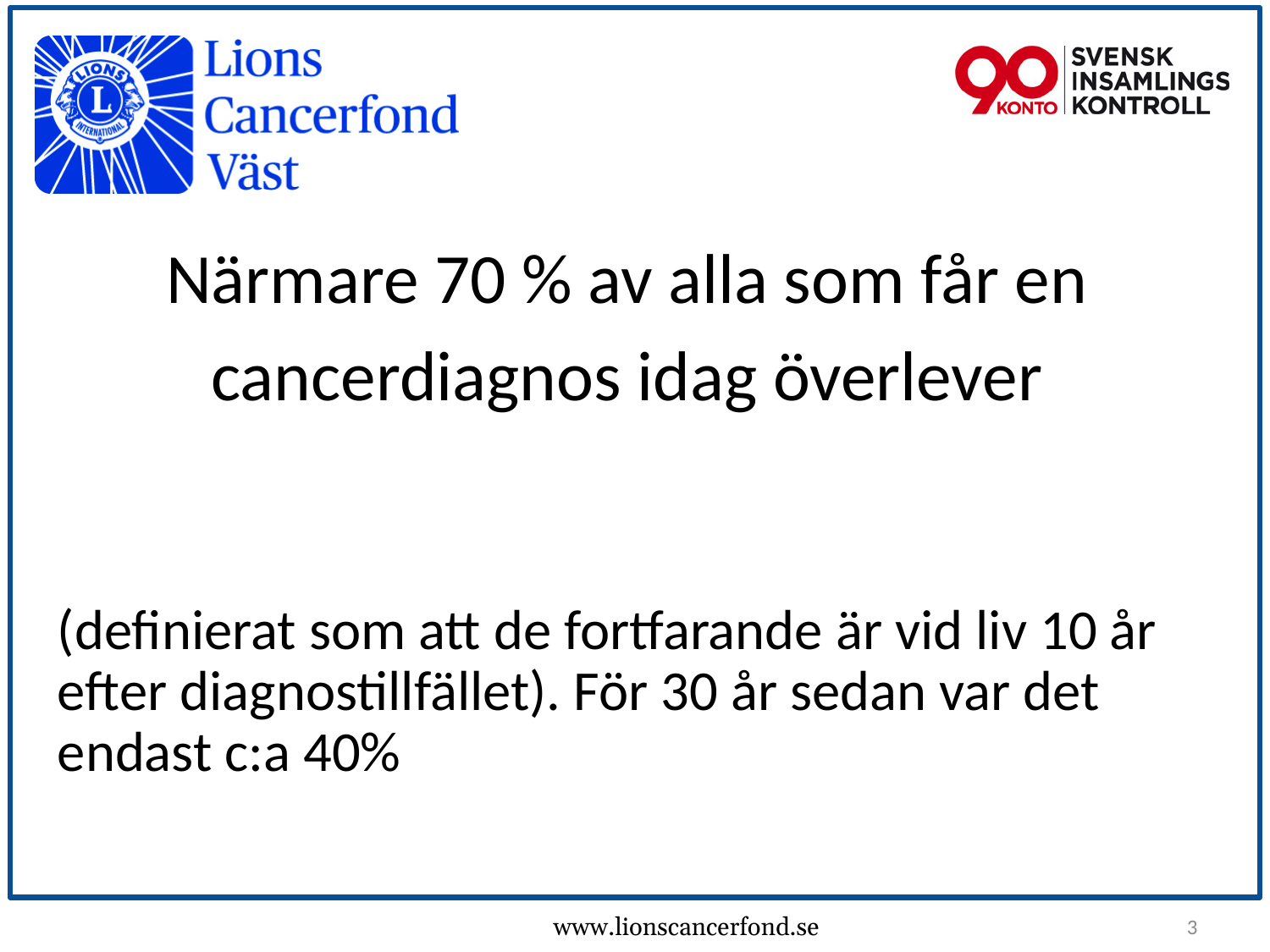

Närmare 70 % av alla som får en
cancerdiagnos idag överlever

(definierat som att de fortfarande är vid liv 10 år efter diagnostillfället). För 30 år sedan var det endast c:a 40%
3